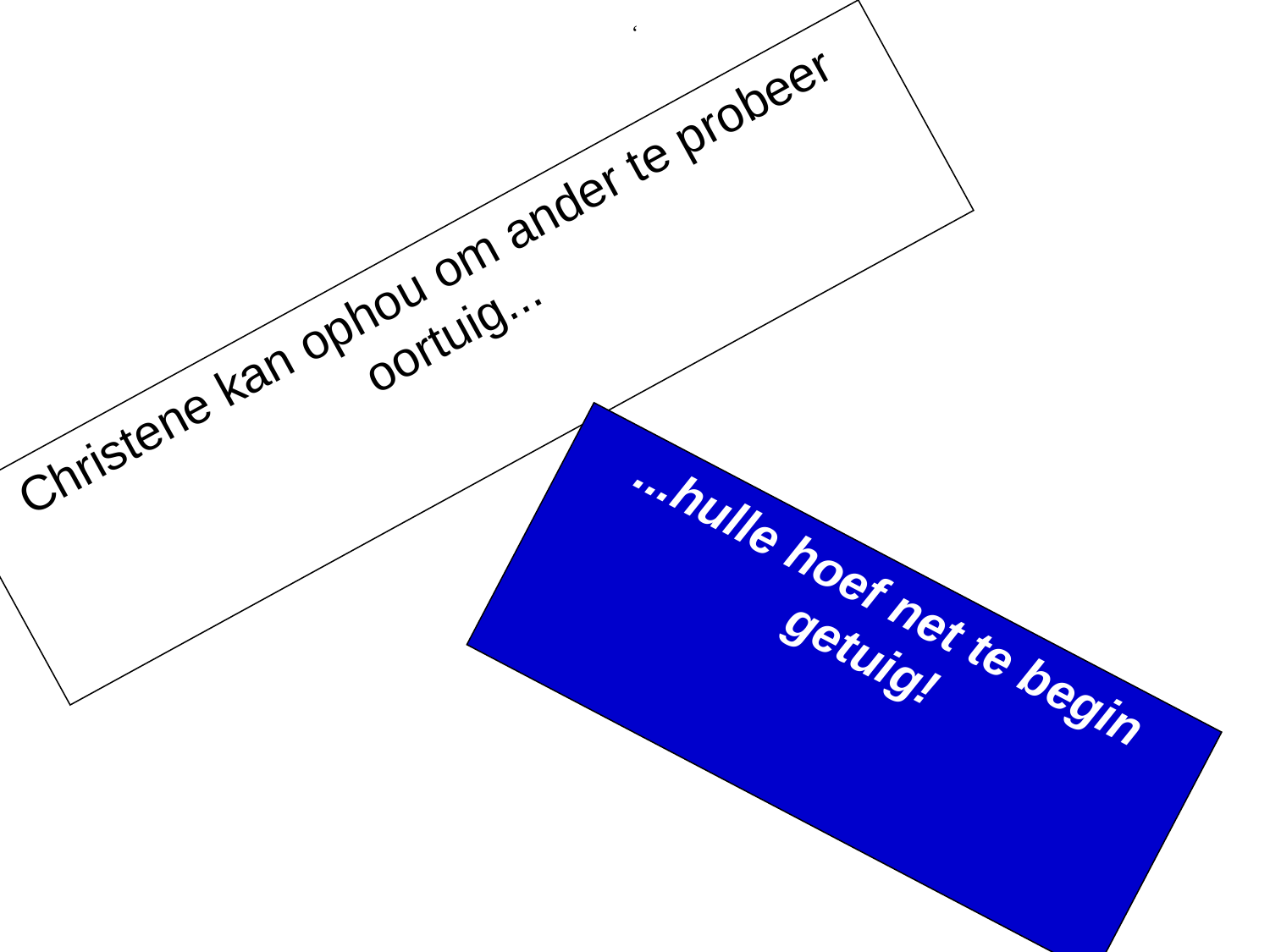

‘
Christene kan ophou om ander te probeer oortuig...
...hulle hoef net te begin getuig!